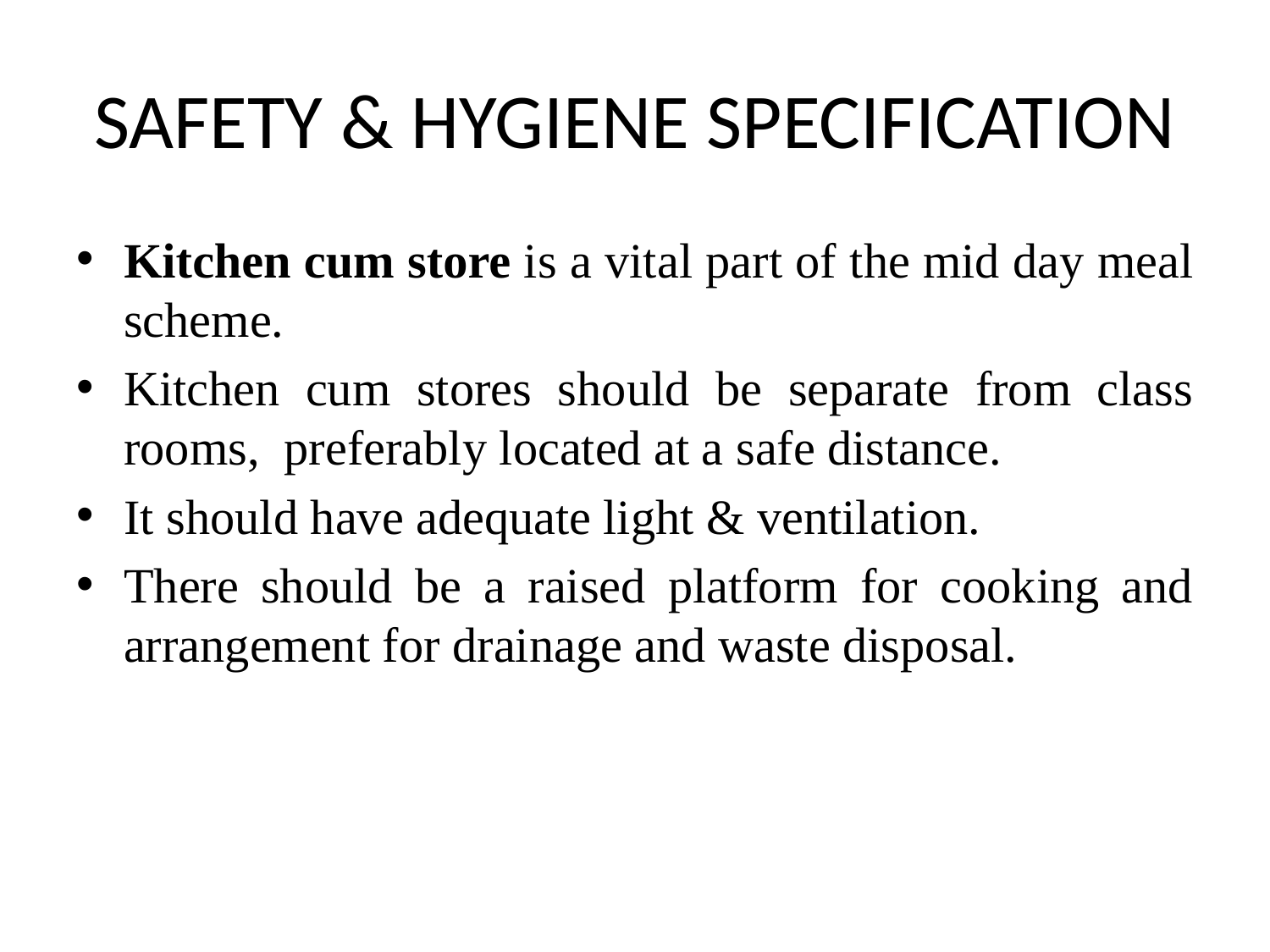

# SAFETY & HYGIENE SPECIFICATION
Kitchen cum store is a vital part of the mid day meal scheme.
Kitchen cum stores should be separate from class rooms,  preferably located at a safe distance.
It should have adequate light & ventilation.
There should be a raised platform for cooking and arrangement for drainage and waste disposal.